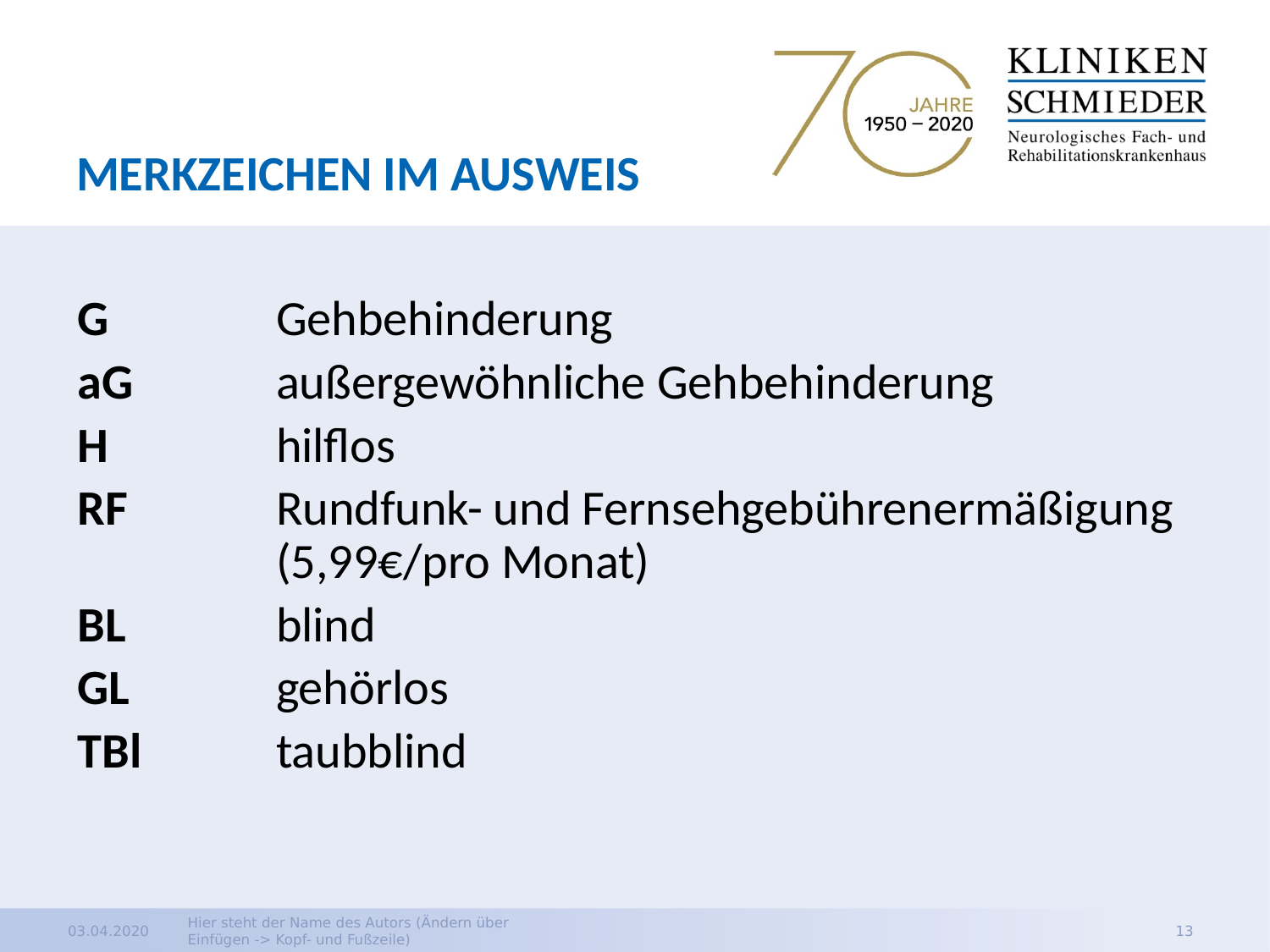

# Merkzeichen im Ausweis

G  		Gehbehinderung
aG  	außergewöhnliche Gehbehinderung
H 		hilflos
RF 		Rundfunk- und Fernsehgebührenermäßigung
 	(5,99€/pro Monat)
BL		blind
GL 		gehörlos
TBl 	taubblind

03.04.2020
Hier steht der Name des Autors (Ändern über Einfügen -> Kopf- und Fußzeile)
13